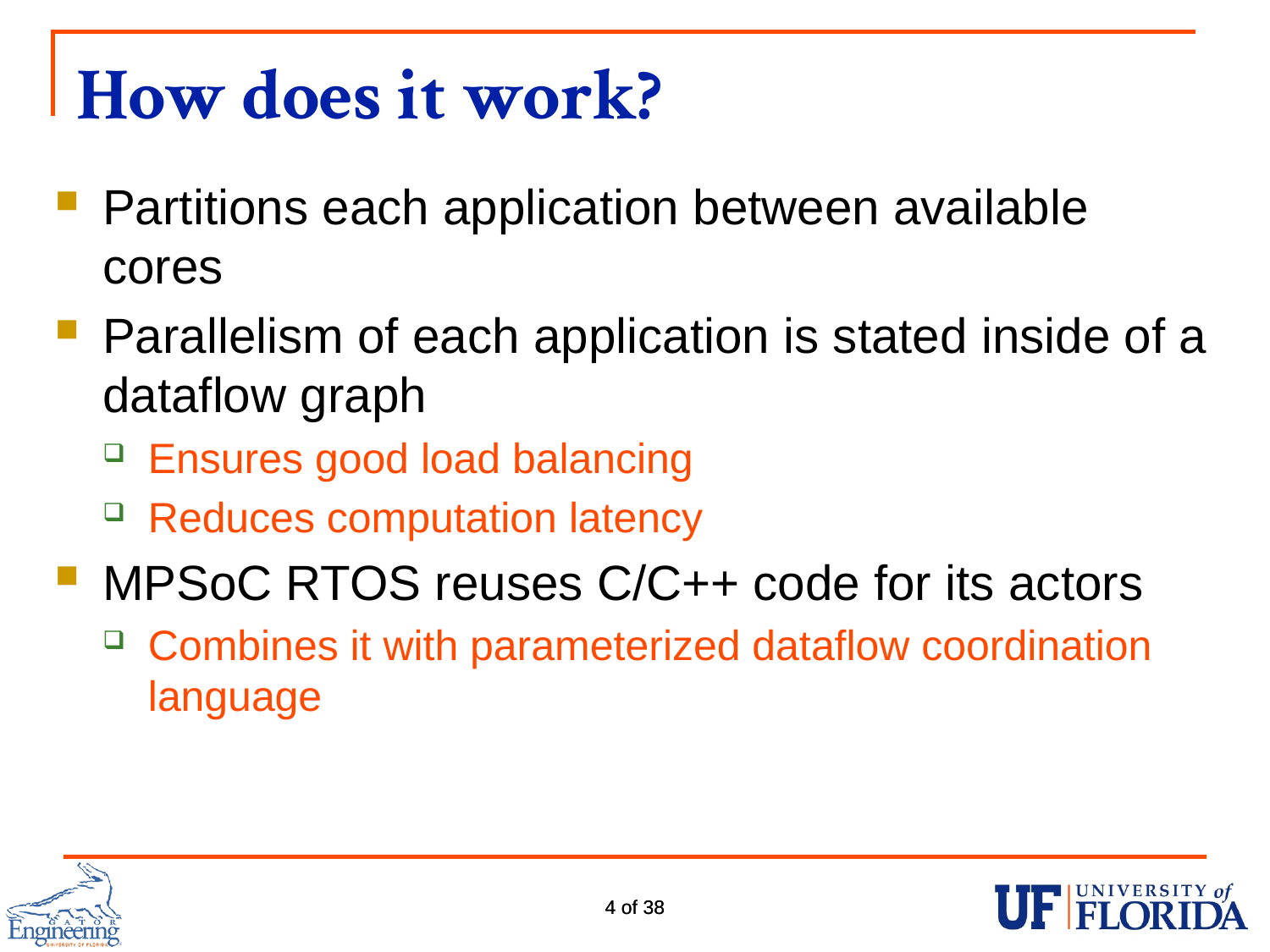

# How does it work?
Partitions each application between available cores
Parallelism of each application is stated inside of a dataflow graph
Ensures good load balancing
Reduces computation latency
MPSoC RTOS reuses C/C++ code for its actors
Combines it with parameterized dataflow coordination language